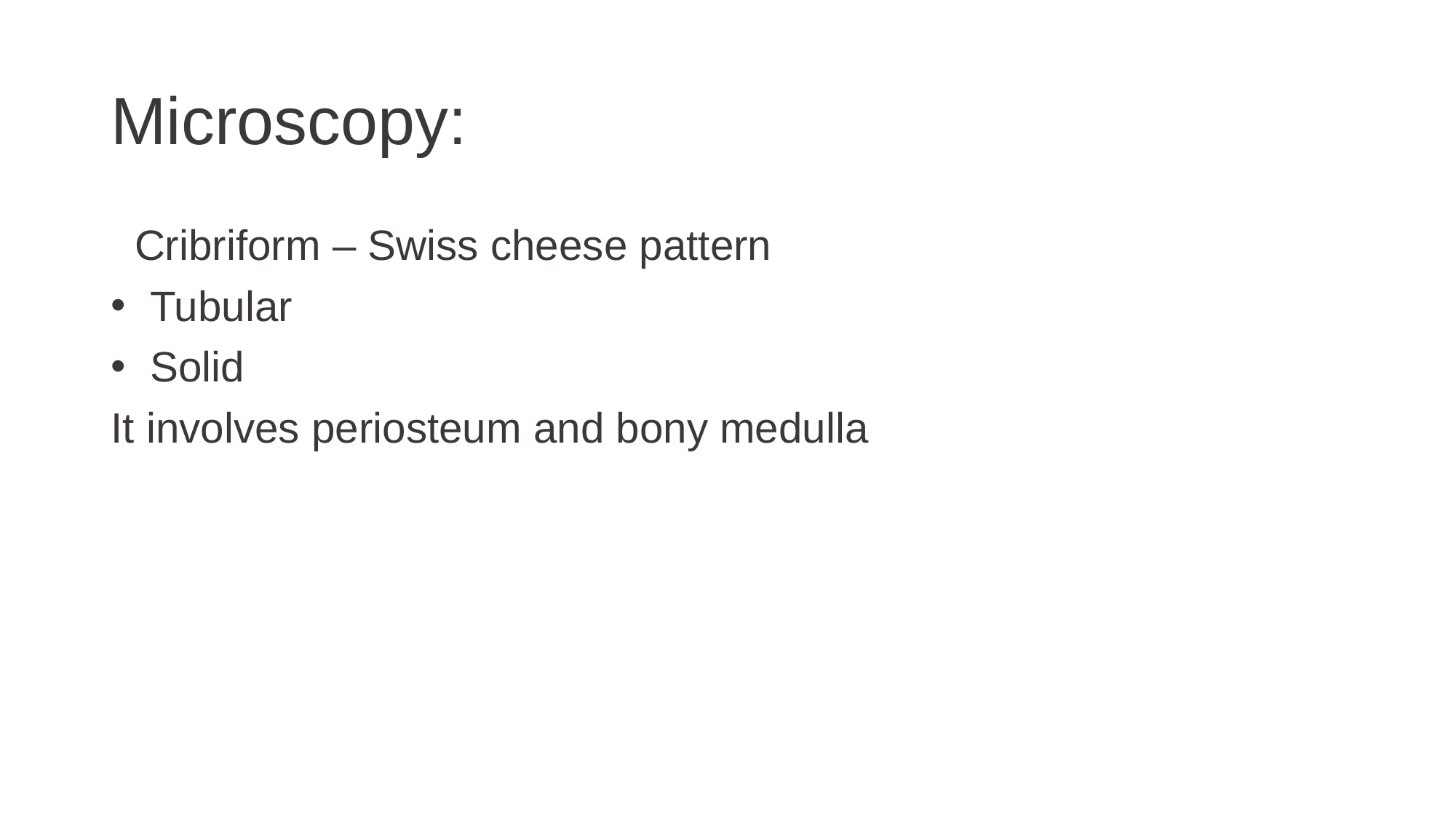

# Microscopy:
  Cribriform – Swiss cheese pattern
 Tubular
 Solid
It involves periosteum and bony medulla